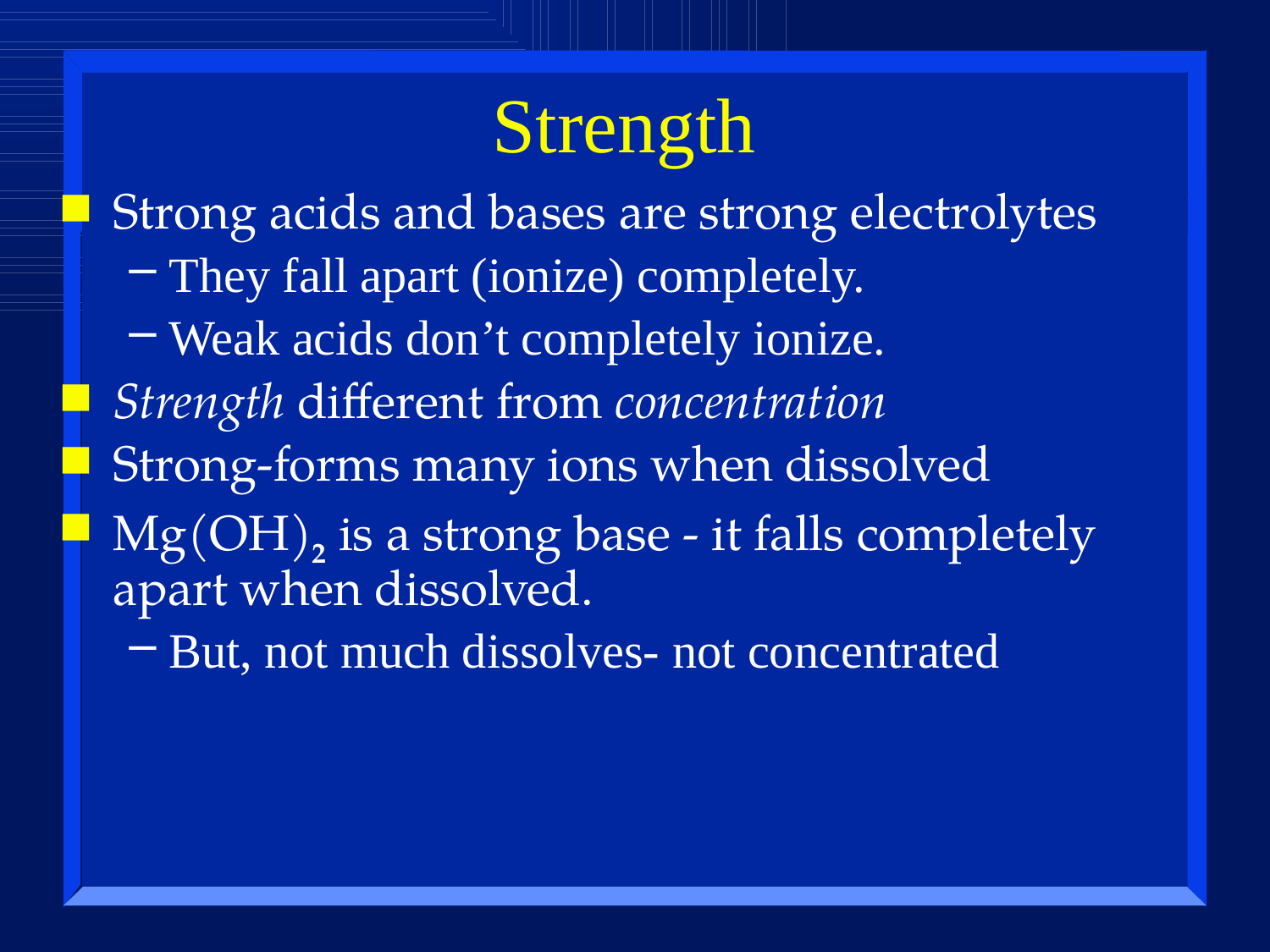

# Strength
Strong acids and bases are strong electrolytes
They fall apart (ionize) completely.
Weak acids don’t completely ionize.
Strength different from concentration
Strong-forms many ions when dissolved
Mg(OH)2 is a strong base - it falls completely apart when dissolved.
But, not much dissolves- not concentrated